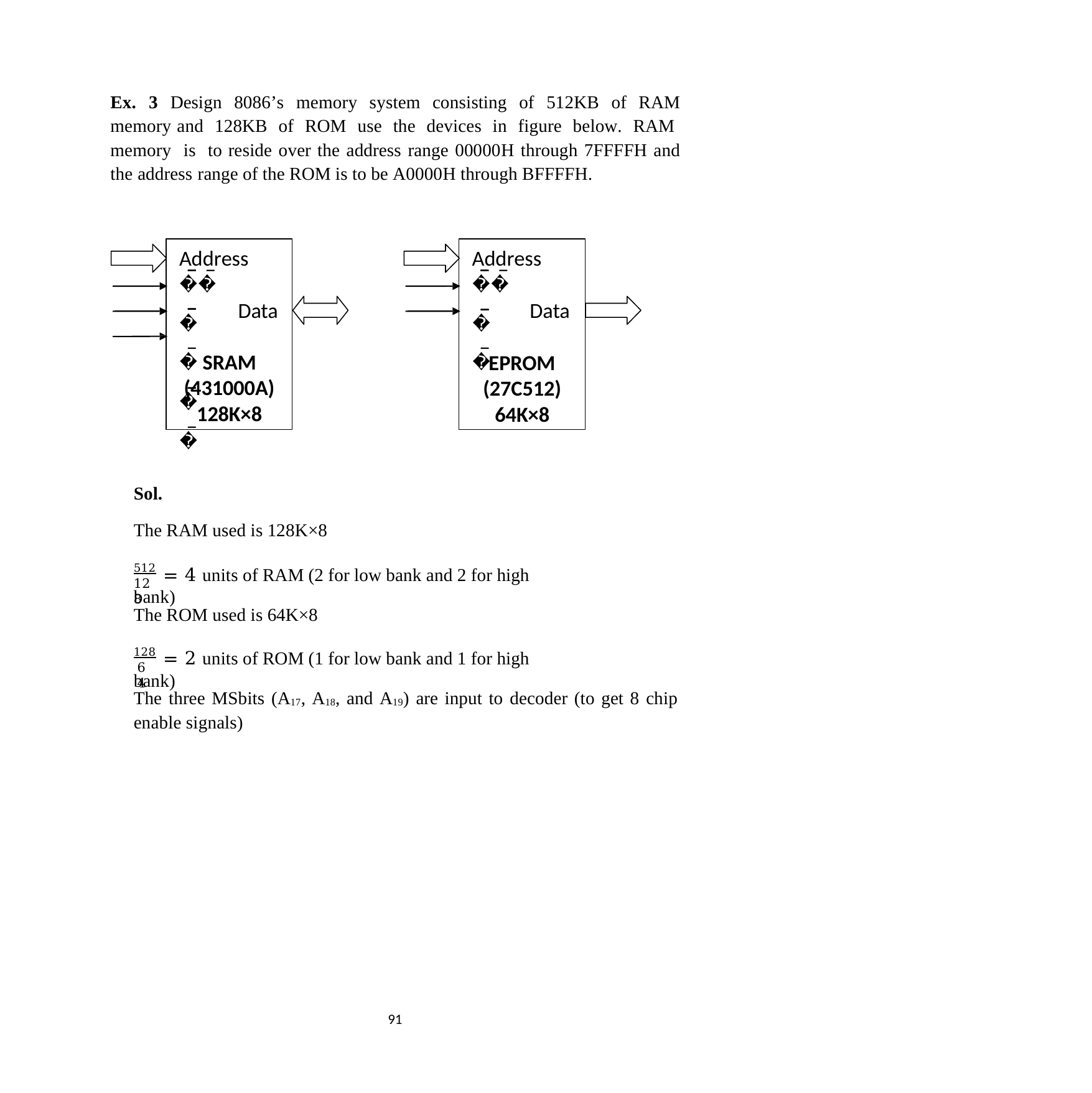

Ex. 3 Design 8086’s memory system consisting of 512KB of RAM memory and  128KB  of  ROM  use  the  devices  in  figure  below.  RAM  memory  is  to reside over the address range 00000H through 7FFFFH and the address range of the ROM is to be A0000H through BFFFFH.

Address
�̅̅̅�̅
Address
�̅̅̅�̅

�̅̅̅̅�̅
�̅̅̅�̅
�̅̅̅�̅

Data
Data

SRAM (431000A) 128K×8
EPROM (27C512) 64K×8
Sol.

The RAM used is 128K×8
512  = 4 units of RAM (2 for low bank and 2 for high bank)

128
The ROM used is 64K×8
128  = 2 units of ROM (1 for low bank and 1 for high bank)

64
The three MSbits (A17, A18, and A19) are input to decoder (to get 8 chip enable signals)
91